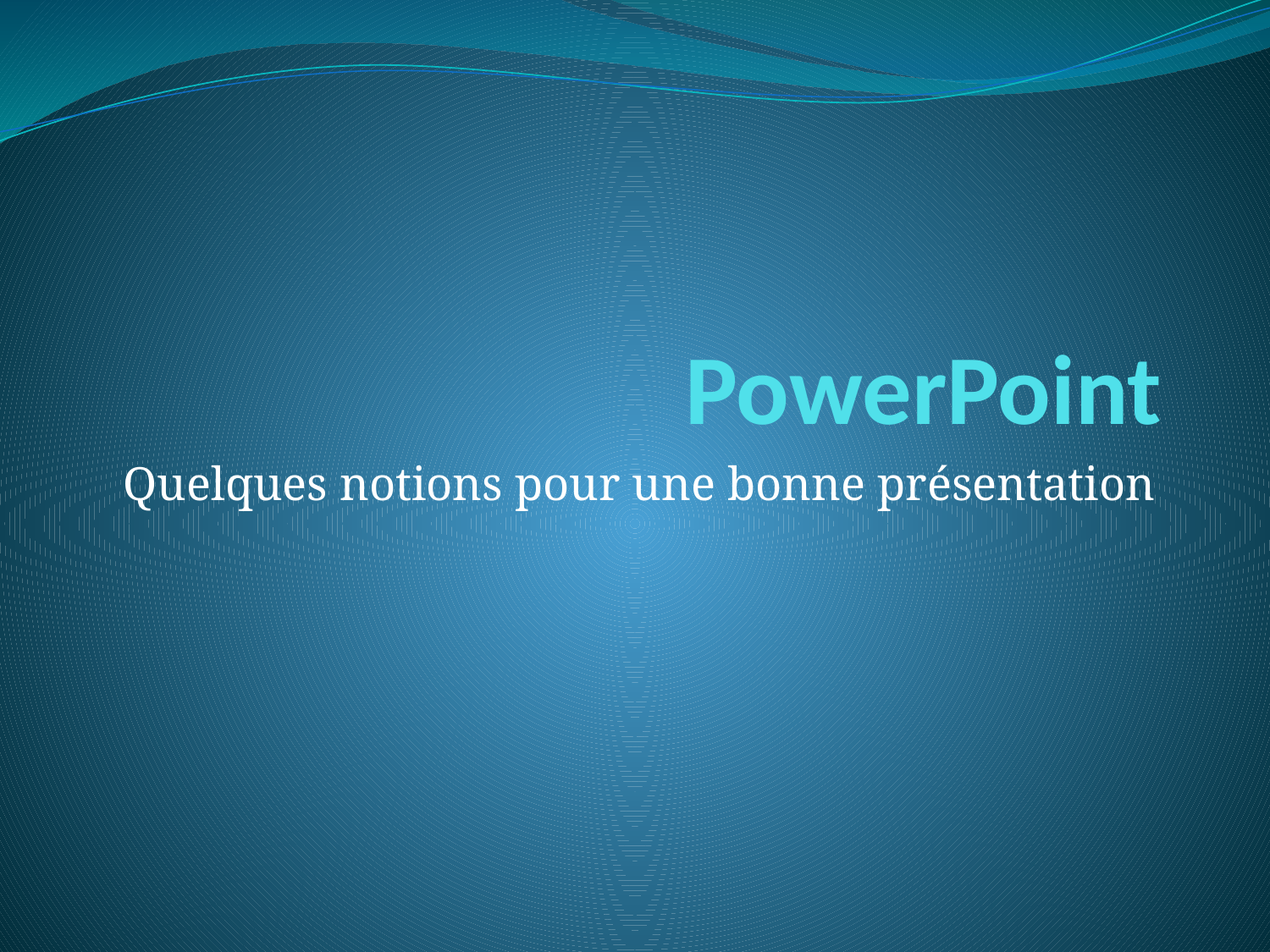

# PowerPoint
Quelques notions pour une bonne présentation